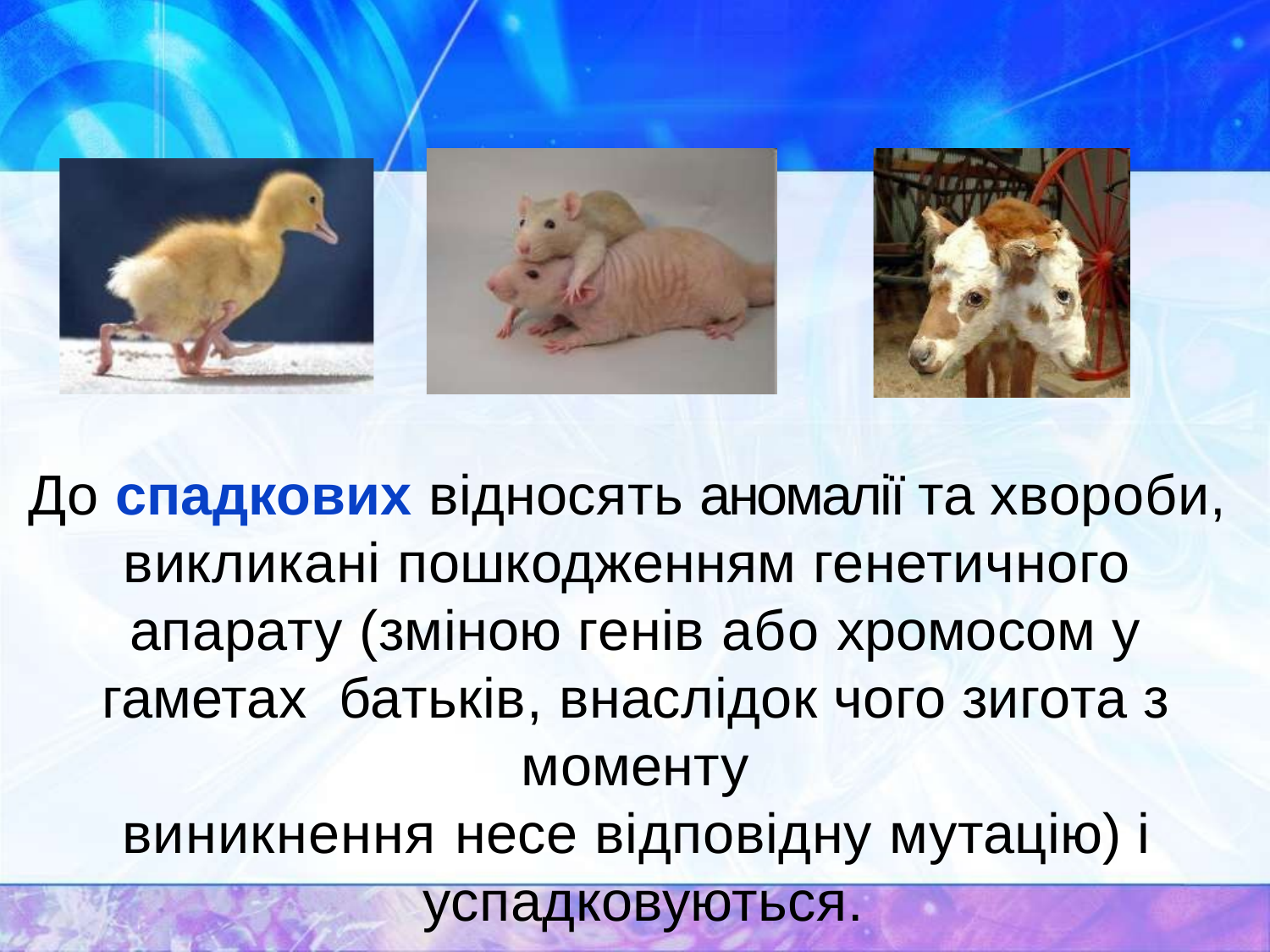

# До спадкових відносять аномалії та хвороби,  викликані пошкодженням генетичного  апарату (зміною генів або хромосом у гаметах  батьків, внаслідок чого зигота з моменту
виникнення несе відповідну мутацію) і  успадковуються.